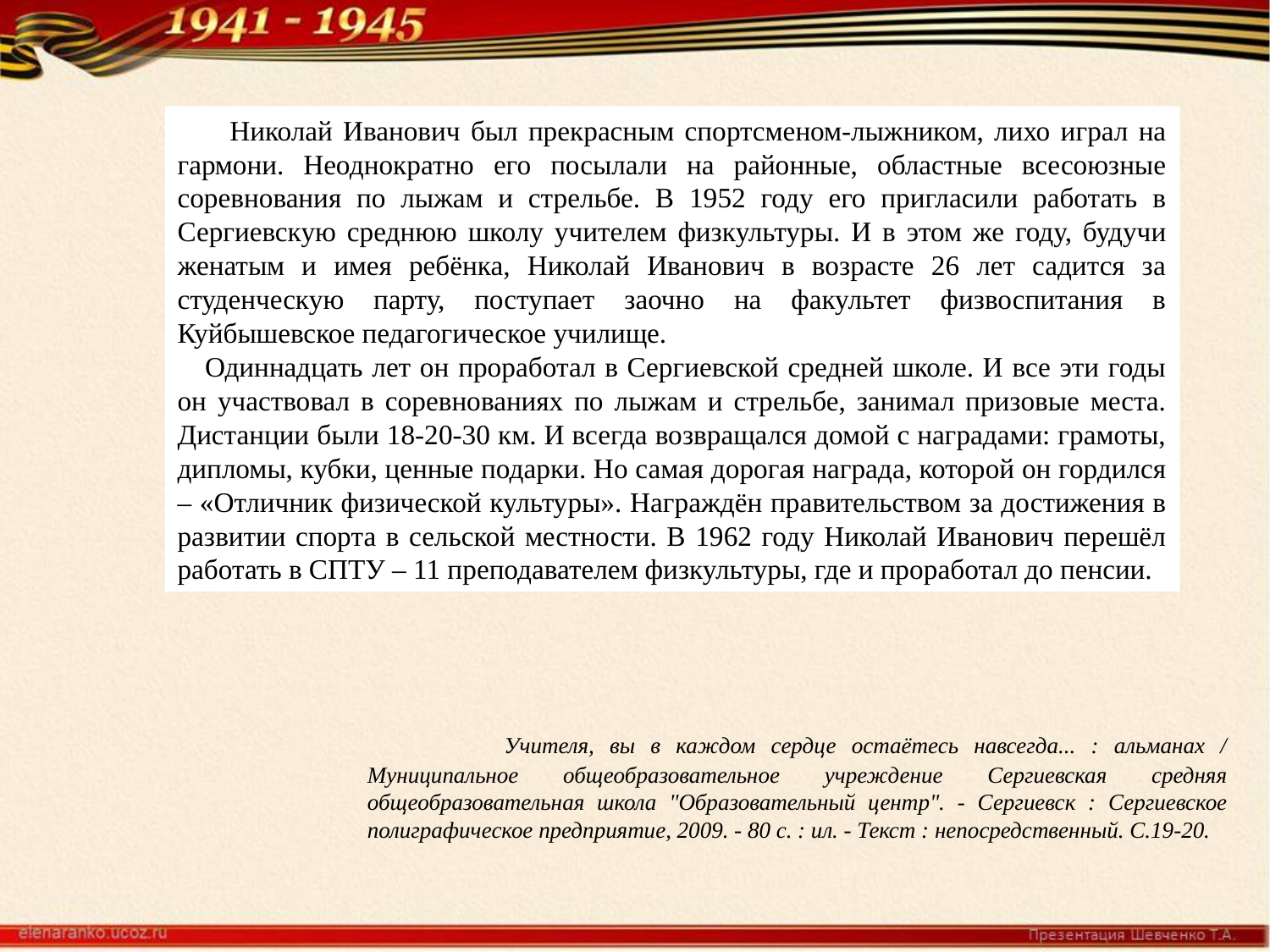

Николай Иванович был прекрасным спортсменом-лыжником, лихо играл на гармони. Неоднократно его посылали на районные, областные всесоюзные соревнования по лыжам и стрельбе. В 1952 году его пригласили работать в Сергиевскую среднюю школу учителем физкультуры. И в этом же году, будучи женатым и имея ребёнка, Николай Иванович в возрасте 26 лет садится за студенческую парту, поступает заочно на факультет физвоспитания в Куйбышевское педагогическое училище.
   Одиннадцать лет он проработал в Сергиевской средней школе. И все эти годы он участвовал в соревнованиях по лыжам и стрельбе, занимал призовые места. Дистанции были 18-20-30 км. И всегда возвращался домой с наградами: грамоты, дипломы, кубки, ценные подарки. Но самая дорогая награда, которой он гордился – «Отличник физической культуры». Награждён правительством за достижения в развитии спорта в сельской местности. В 1962 году Николай Иванович перешёл работать в СПТУ – 11 преподавателем физкультуры, где и проработал до пенсии.
 	Учителя, вы в каждом сердце остаётесь навсегда... : альманах / Муниципальное общеобразовательное учреждение Сергиевская средняя общеобразовательная школа "Образовательный центр". - Сергиевск : Сергиевское полиграфическое предприятие, 2009. - 80 с. : ил. - Текст : непосредственный. С.19-20.